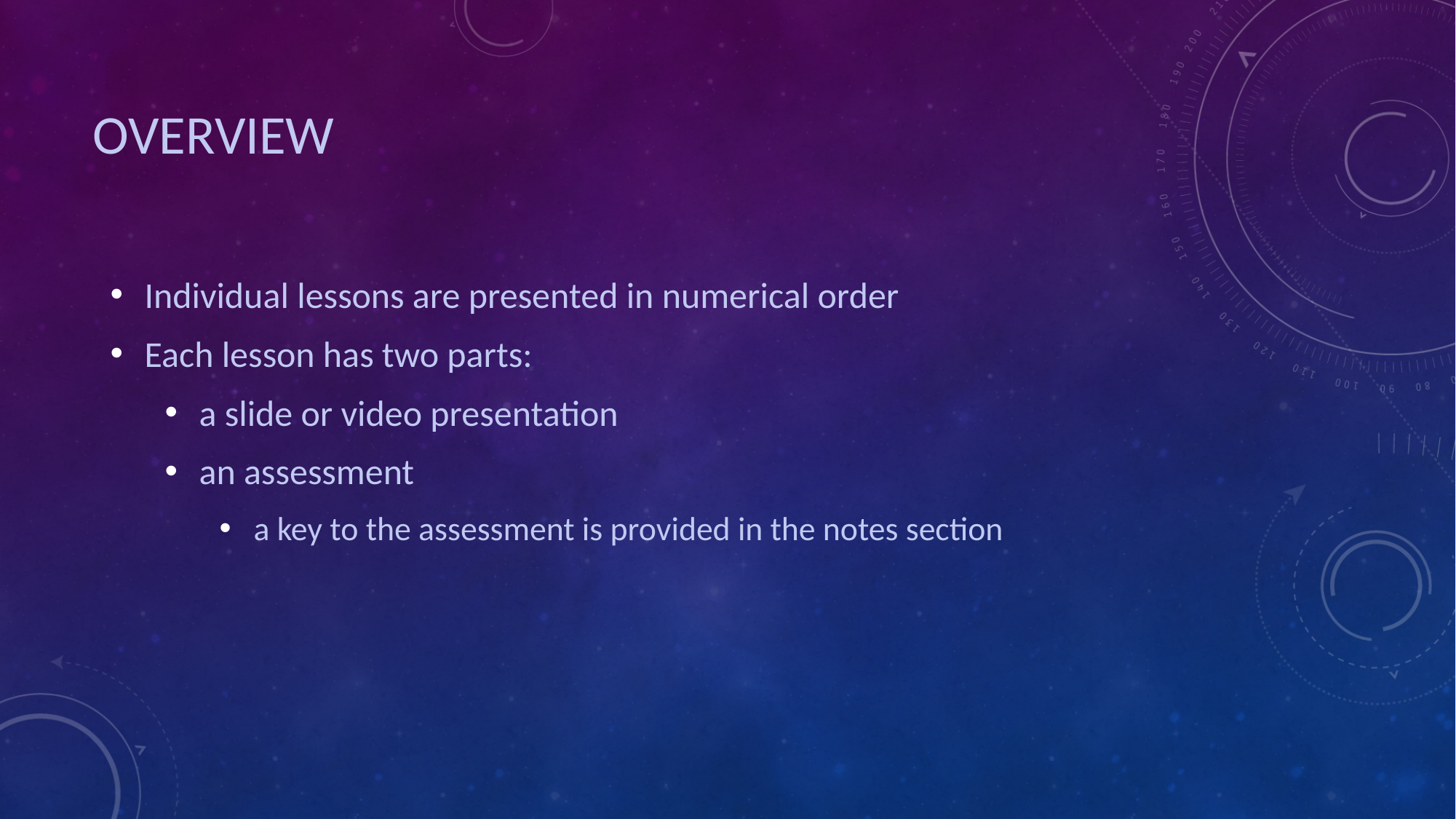

# OVERVIEW
Individual lessons are presented in numerical order
Each lesson has two parts:
a slide or video presentation
an assessment
a key to the assessment is provided in the notes section